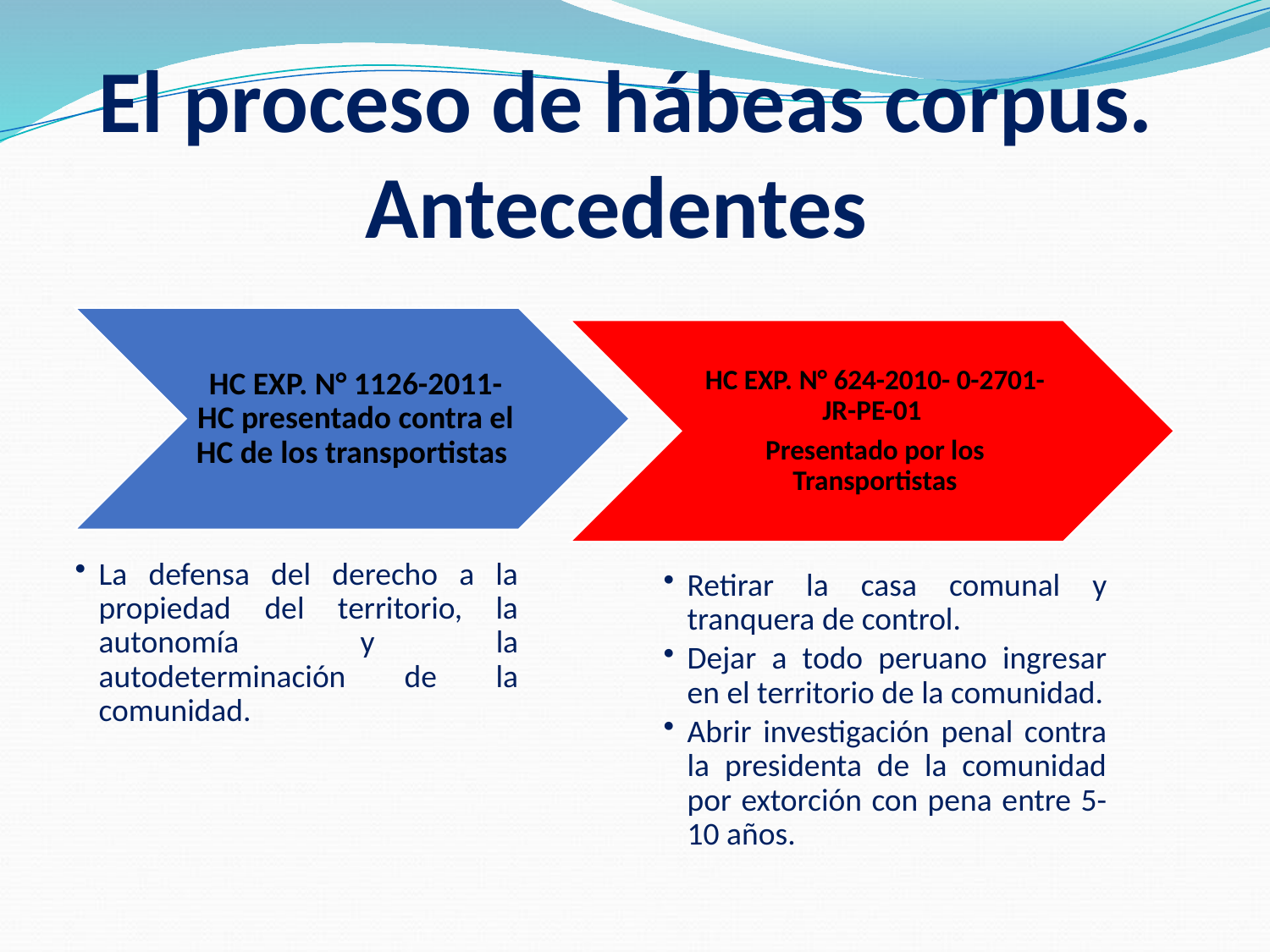

# El proceso de hábeas corpus. Antecedentes
HC EXP. N° 1126-2011-HC presentado contra el HC de los transportistas
La defensa del derecho a la propiedad del territorio, la autonomía y la autodeterminación de la comunidad.
HC EXP. N° 624-2010- 0-2701-JR-PE-01
Presentado por los Transportistas
Retirar la casa comunal y tranquera de control.
Dejar a todo peruano ingresar en el territorio de la comunidad.
Abrir investigación penal contra la presidenta de la comunidad por extorción con pena entre 5-10 años.